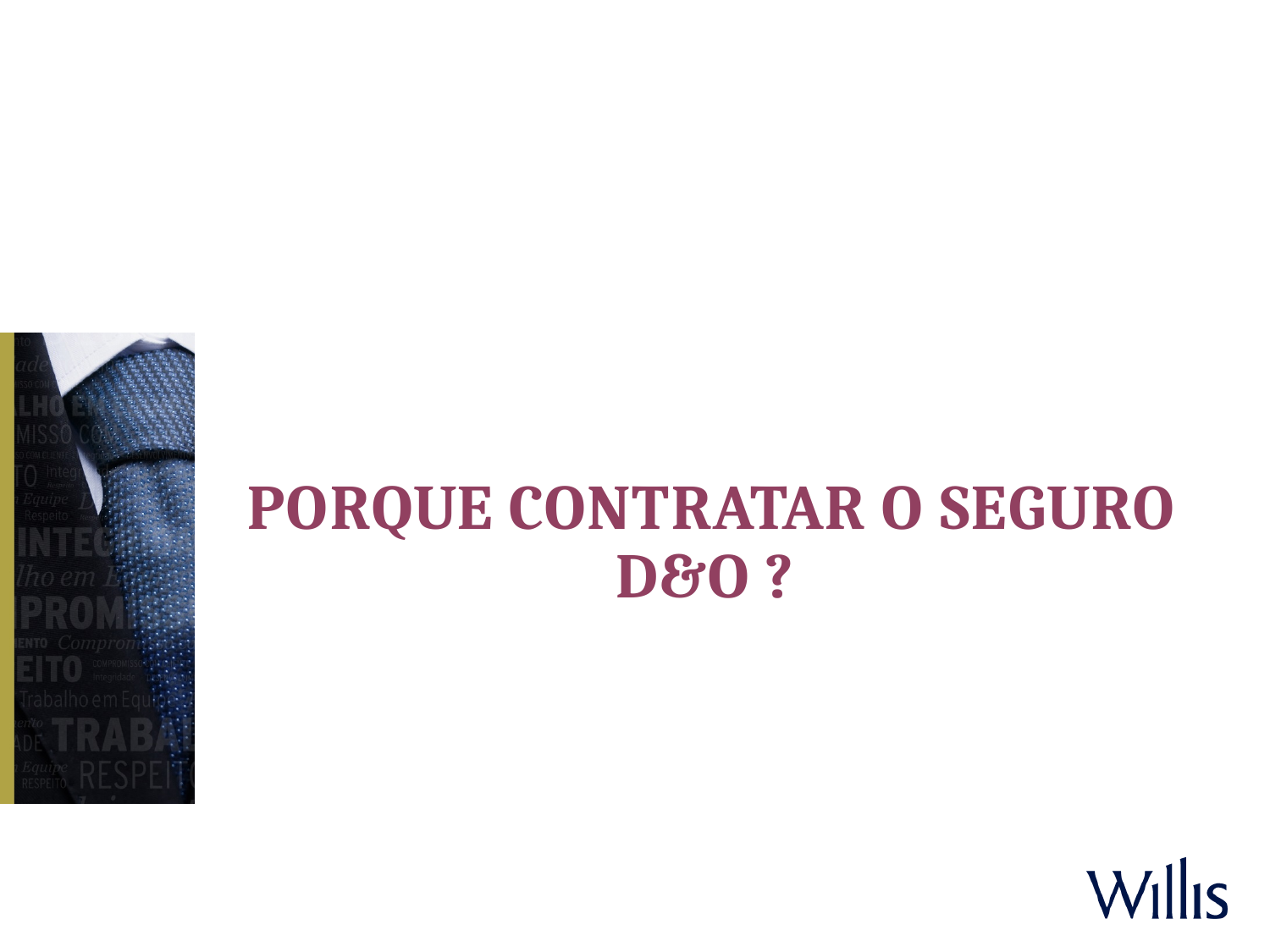

# Porque contratar o seguro d&O ?